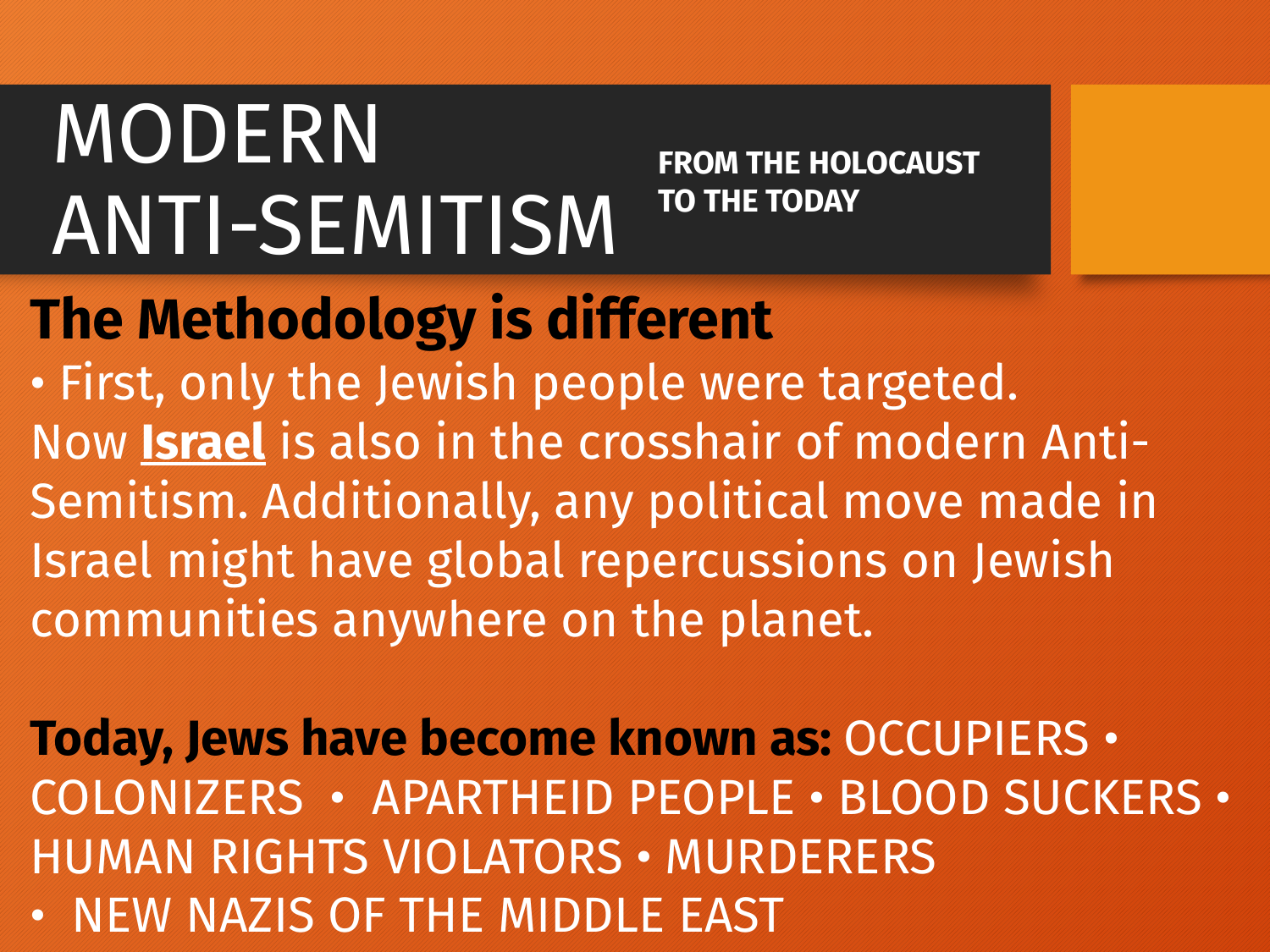

MODERN
ANTI-SEMITISM
FROM THE HOLOCAUST
TO THE TODAY
The Methodology is different
• First, only the Jewish people were targeted.
Now Israel is also in the crosshair of modern Anti-Semitism. Additionally, any political move made in Israel might have global repercussions on Jewish communities anywhere on the planet.

Today, Jews have become known as: OCCUPIERS • COLONIZERS  •  APARTHEID PEOPLE • BLOOD SUCKERS • HUMAN RIGHTS VIOLATORS • MURDERERS
•  NEW NAZIS OF THE MIDDLE EAST